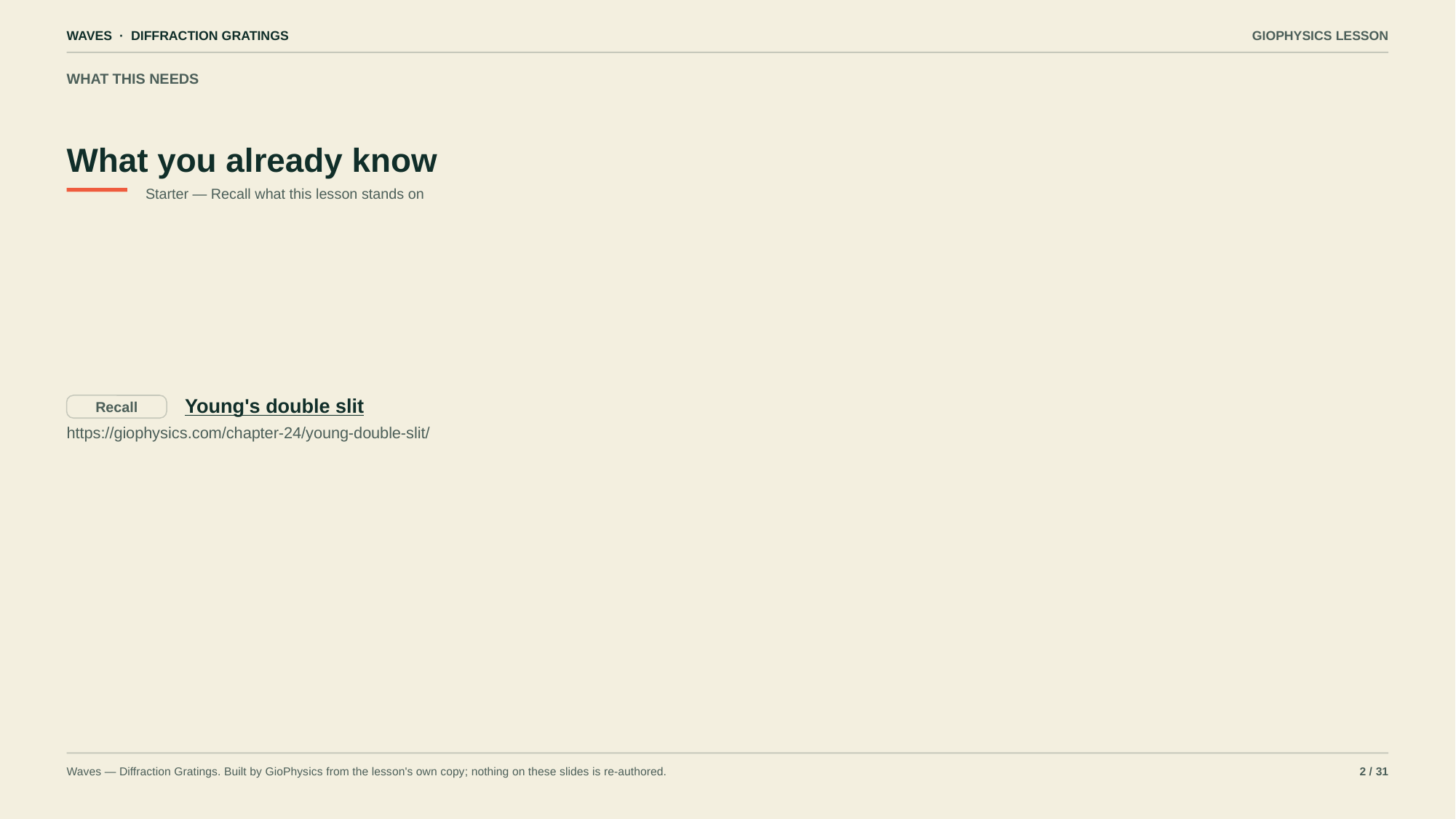

WAVES  ·  DIFFRACTION GRATINGS
GIOPHYSICS LESSON

WHAT THIS NEEDS
What you already know
Starter — Recall what this lesson stands on

Young's double slit

Recall
https://giophysics.com/chapter-24/young-double-slit/

Waves — Diffraction Gratings. Built by GioPhysics from the lesson's own copy; nothing on these slides is re-authored.
2 / 31